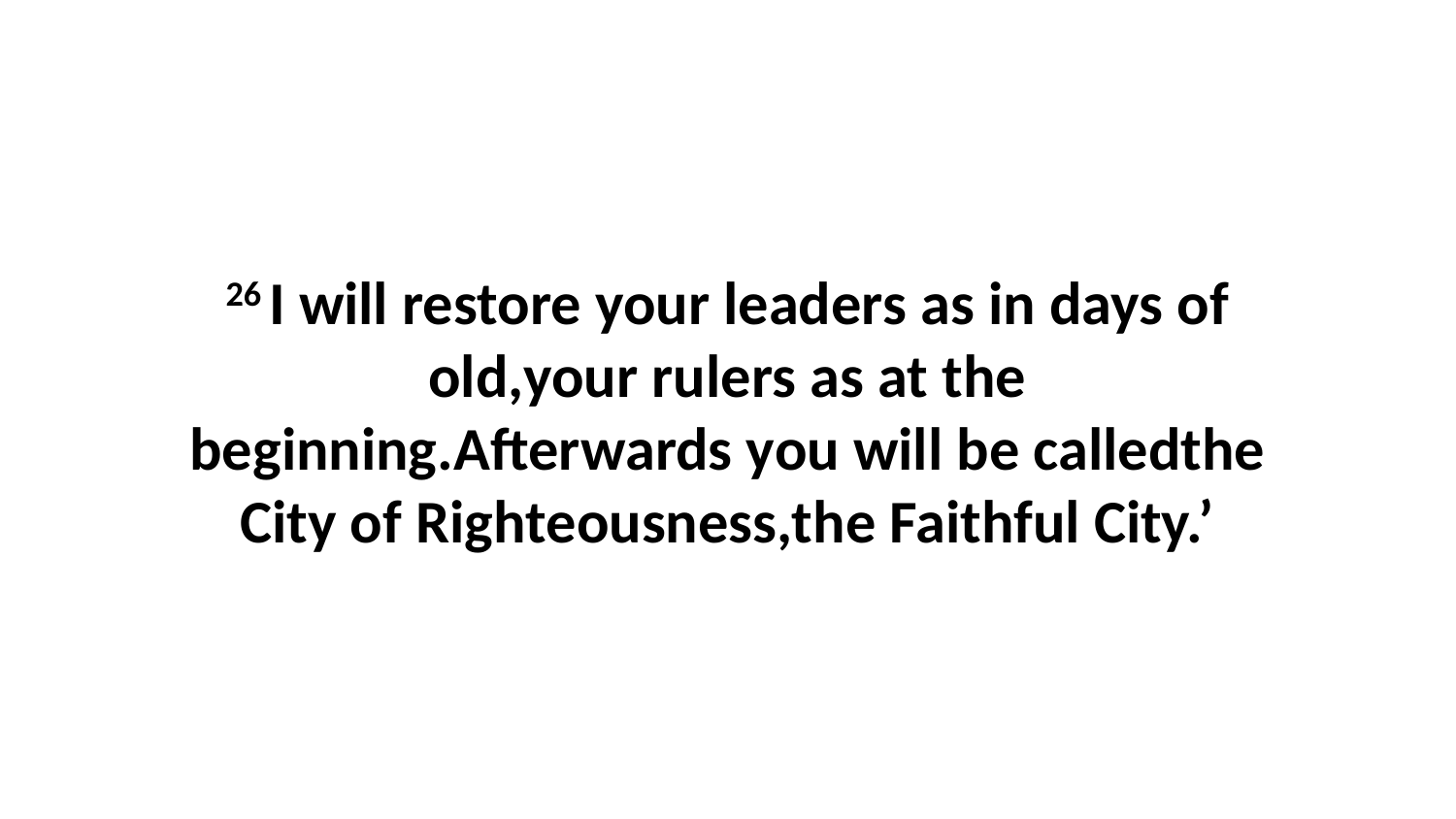

26 I will restore your leaders as in days of old,your rulers as at the beginning.Afterwards you will be calledthe City of Righteousness,the Faithful City.’